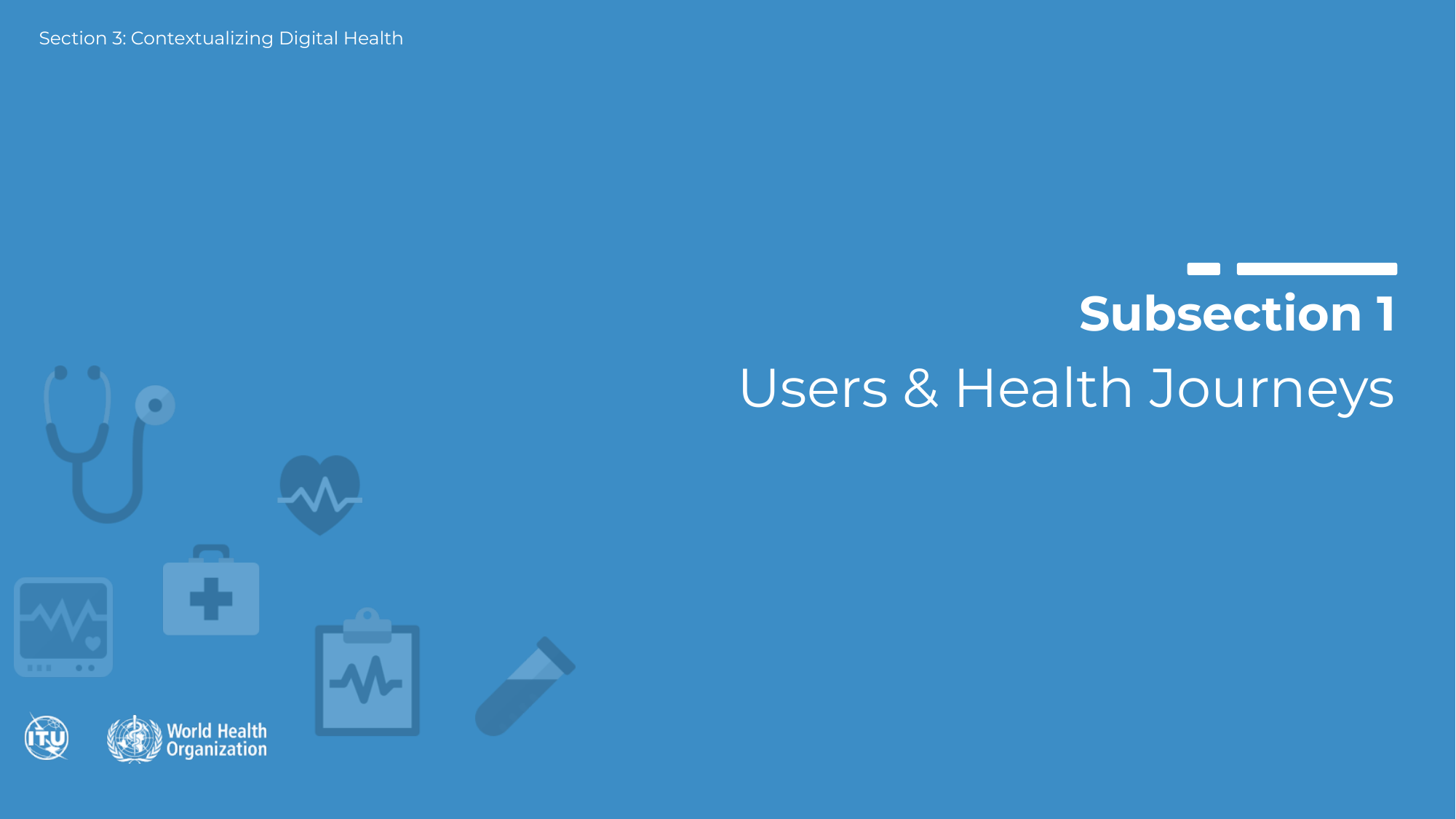

Section 3: Contextualizing Digital Health

Subsection 1
Users & Health Journeys